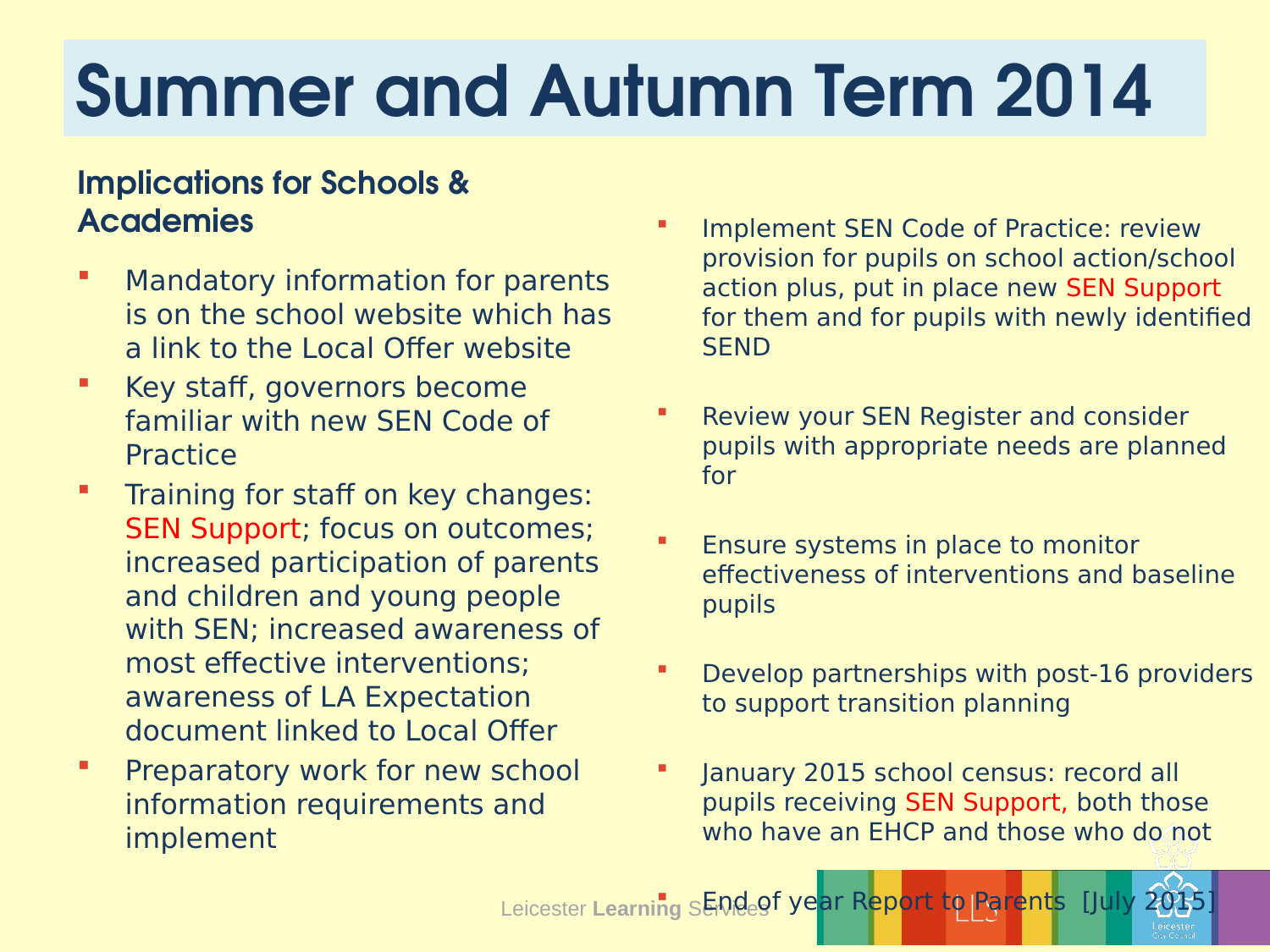

# Summer and Autumn Term 2014
Implications for Schools & Academies
Implement SEN Code of Practice: review provision for pupils on school action/school action plus, put in place new SEN Support for them and for pupils with newly identified SEND

Review your SEN Register and consider pupils with appropriate needs are planned for

Ensure systems in place to monitor effectiveness of interventions and baseline pupils

Develop partnerships with post-16 providers to support transition planning

January 2015 school census: record all pupils receiving SEN Support, both those who have an EHCP and those who do not

End of year Report to Parents  [July 2015]

Mandatory information for parents is on the school website which has a link to the Local Offer website
Key staff, governors become familiar with new SEN Code of Practice
Training for staff on key changes: SEN Support; focus on outcomes; increased participation of parents and children and young people with SEN; increased awareness of most effective interventions; awareness of LA Expectation document linked to Local Offer
Preparatory work for new school information requirements and implement